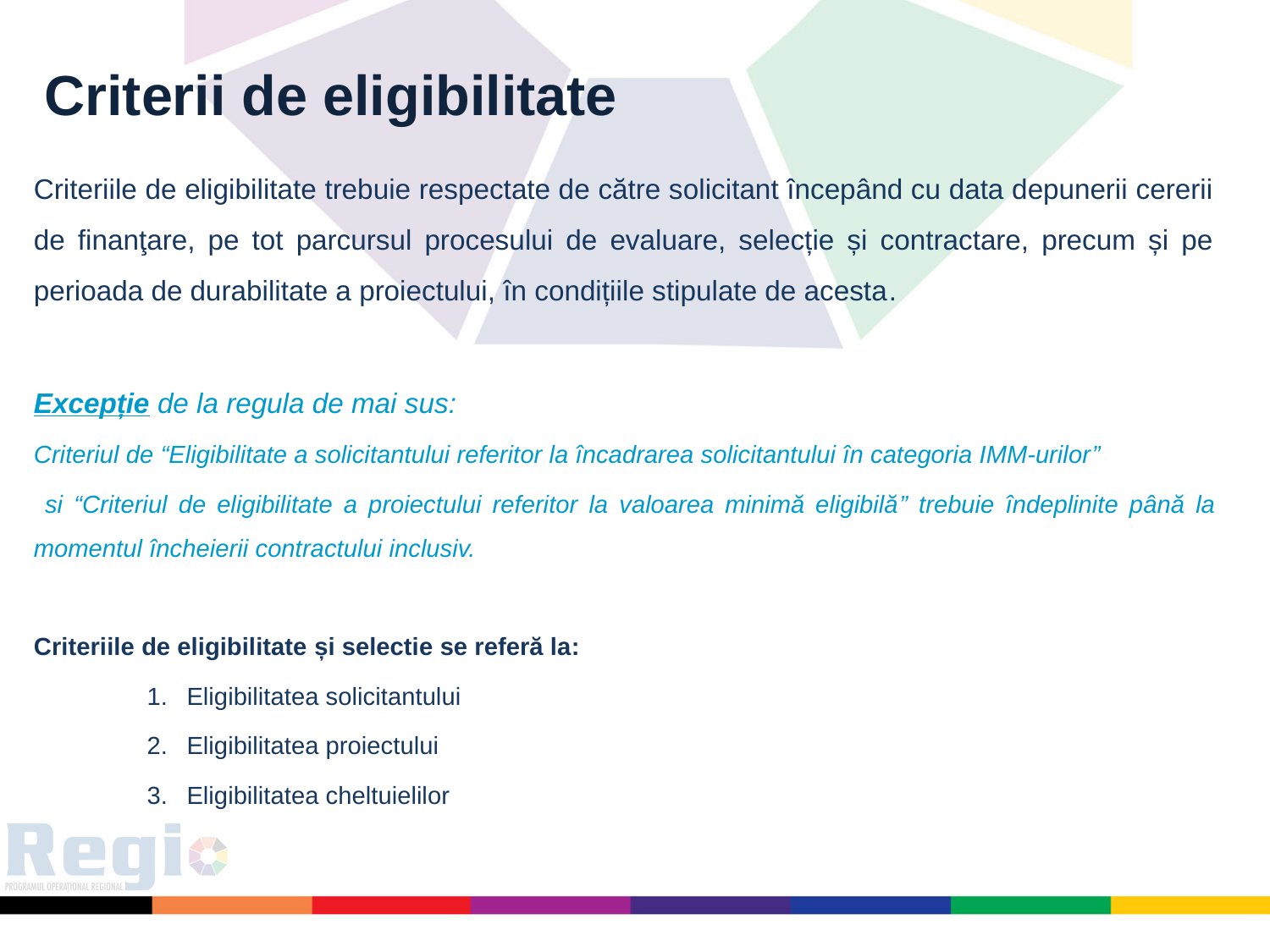

Criterii de eligibilitate
Criteriile de eligibilitate trebuie respectate de către solicitant începând cu data depunerii cererii de finanţare, pe tot parcursul procesului de evaluare, selecție și contractare, precum și pe perioada de durabilitate a proiectului, în condițiile stipulate de acesta.

Excepție de la regula de mai sus:
Criteriul de “Eligibilitate a solicitantului referitor la încadrarea solicitantului în categoria IMM-urilor”
 si “Criteriul de eligibilitate a proiectului referitor la valoarea minimă eligibilă” trebuie îndeplinite până la momentul încheierii contractului inclusiv.

Criteriile de eligibilitate și selectie se referă la:
Eligibilitatea solicitantului
Eligibilitatea proiectului
Eligibilitatea cheltuielilor